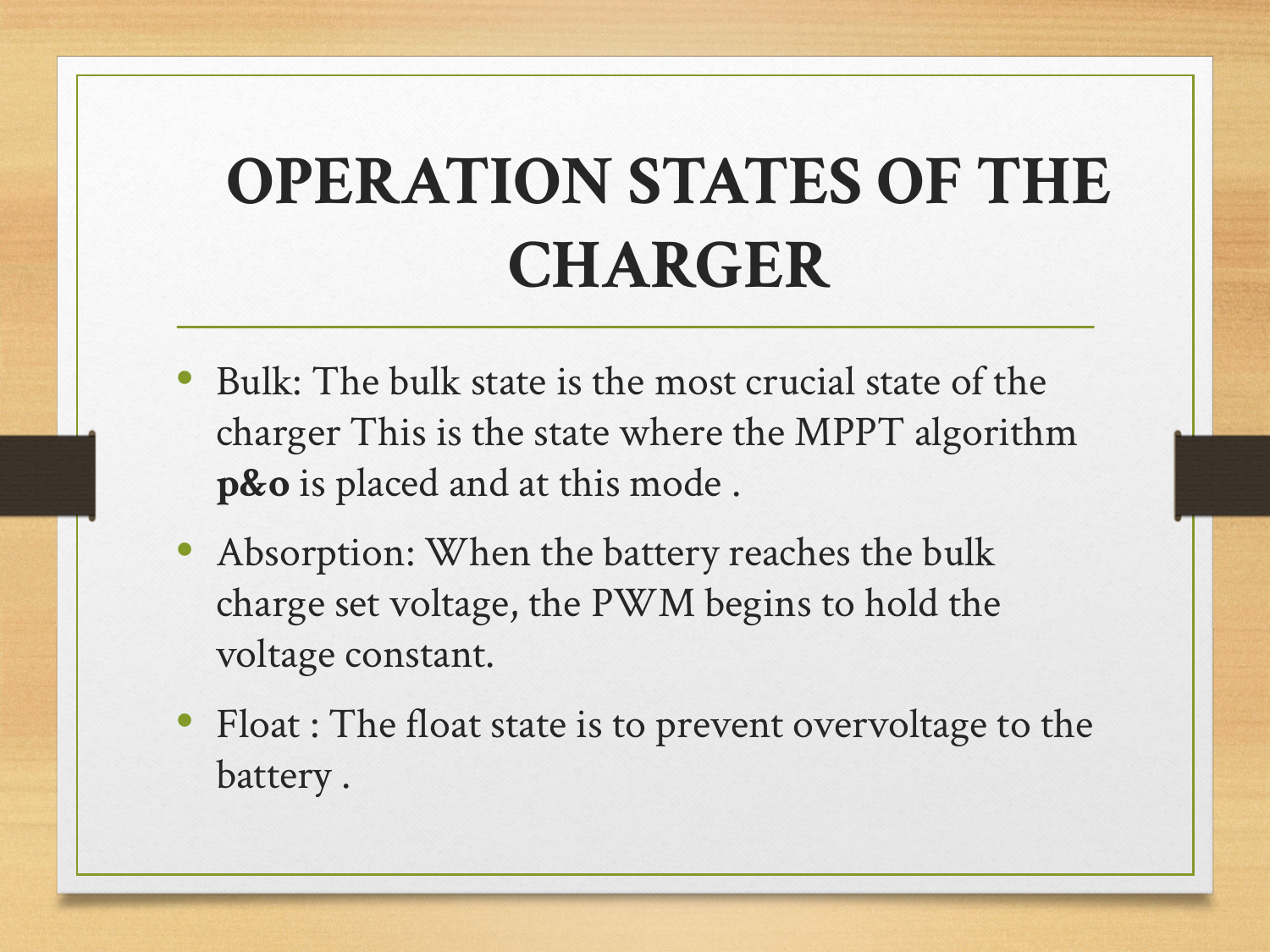

# OPERATION STATES OF THE CHARGER
Bulk: The bulk state is the most crucial state of the charger This is the state where the MPPT algorithm p&o is placed and at this mode .
Absorption: When the battery reaches the bulk charge set voltage, the PWM begins to hold the voltage constant.
Float : The float state is to prevent overvoltage to the battery .